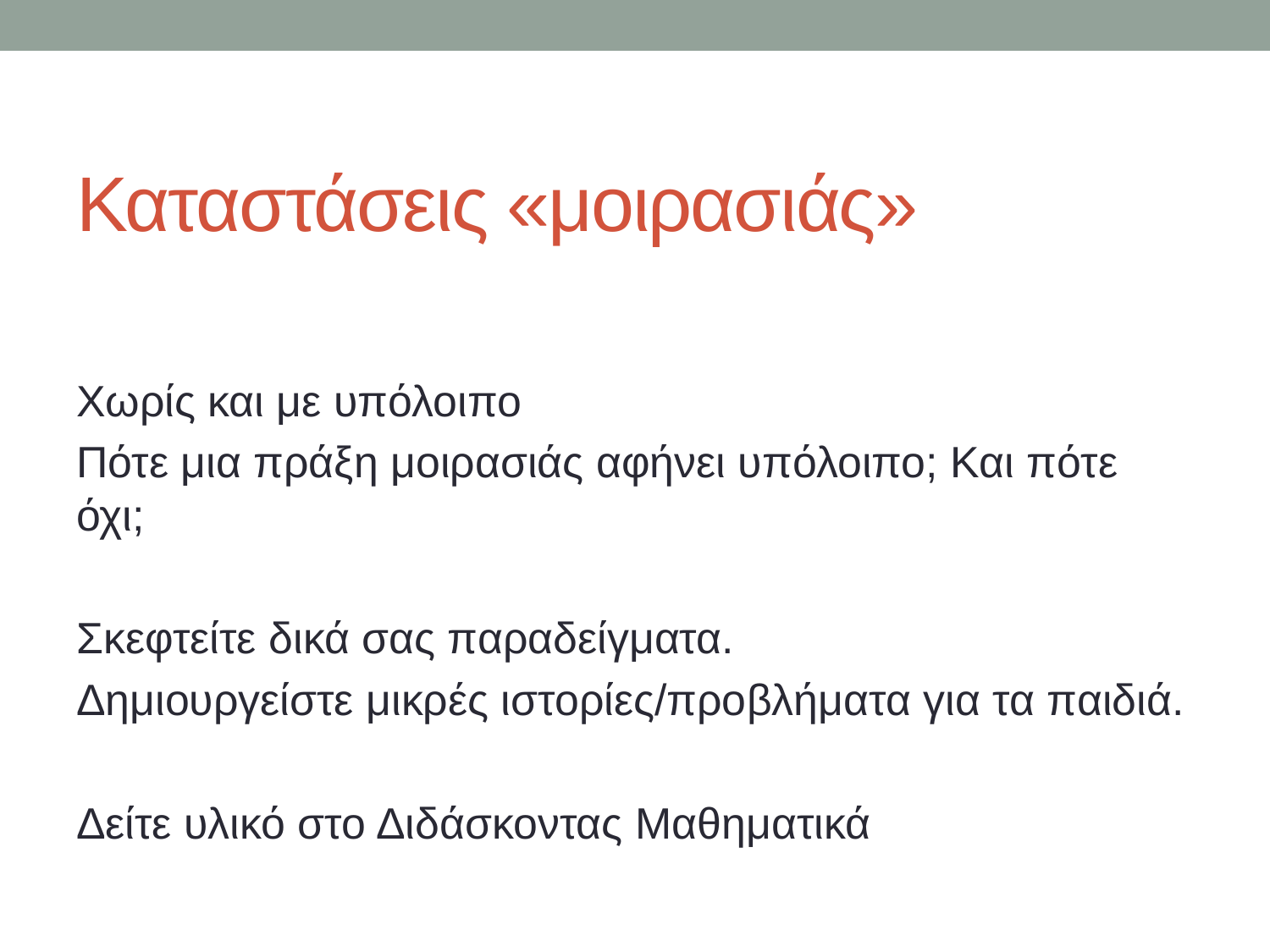

# Καταστάσεις «μοιρασιάς»
Χωρίς και με υπόλοιπο
Πότε μια πράξη μοιρασιάς αφήνει υπόλοιπο; Και πότε όχι;

Σκεφτείτε δικά σας παραδείγματα.
Δημιουργείστε μικρές ιστορίες/προβλήματα για τα παιδιά.

Δείτε υλικό στο Διδάσκοντας Μαθηματικά